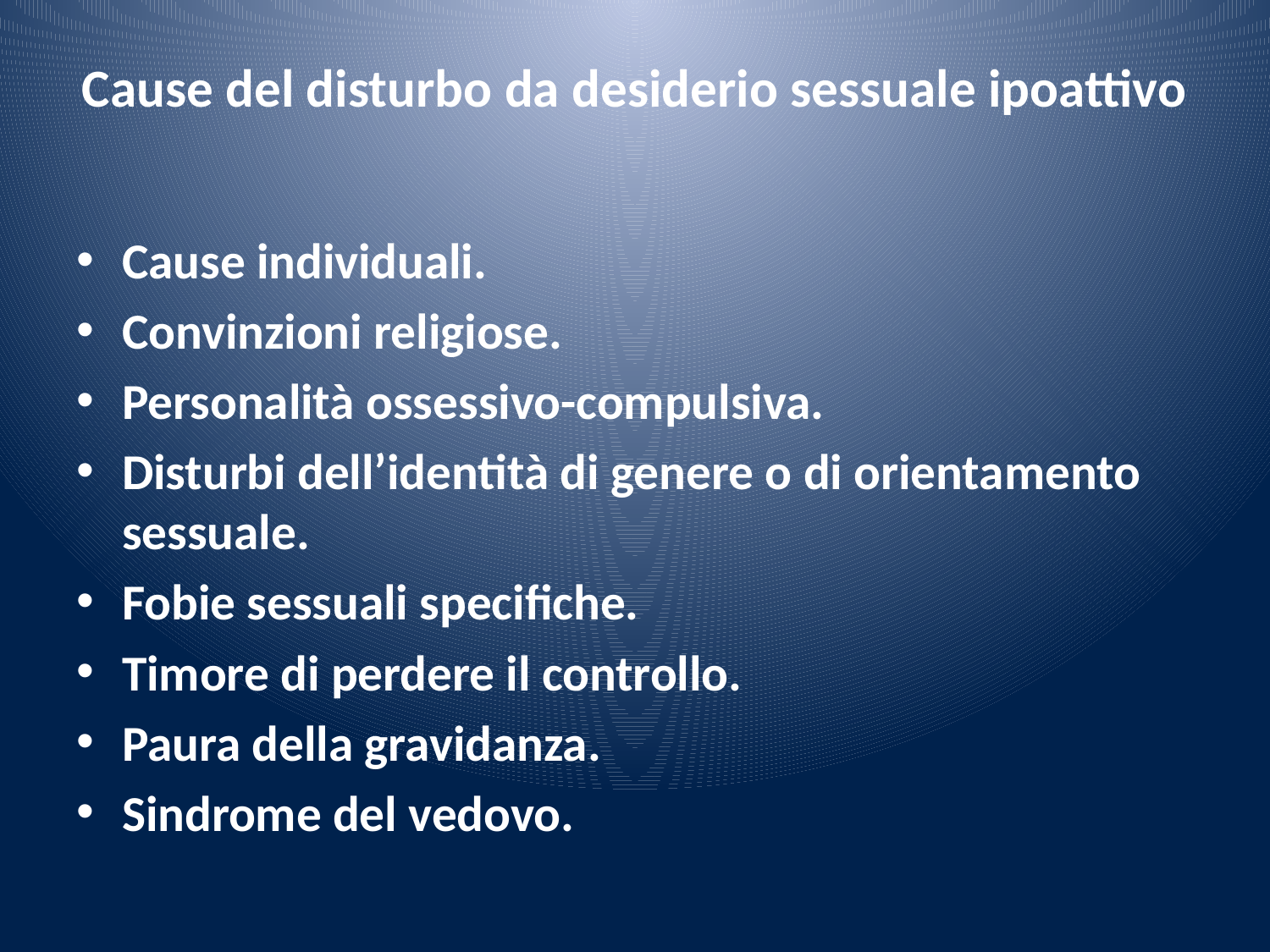

# Cause del disturbo da desiderio sessuale ipoattivo
Cause individuali.
Convinzioni religiose.
Personalità ossessivo-compulsiva.
Disturbi dell’identità di genere o di orientamento sessuale.
Fobie sessuali specifiche.
Timore di perdere il controllo.
Paura della gravidanza.
Sindrome del vedovo.